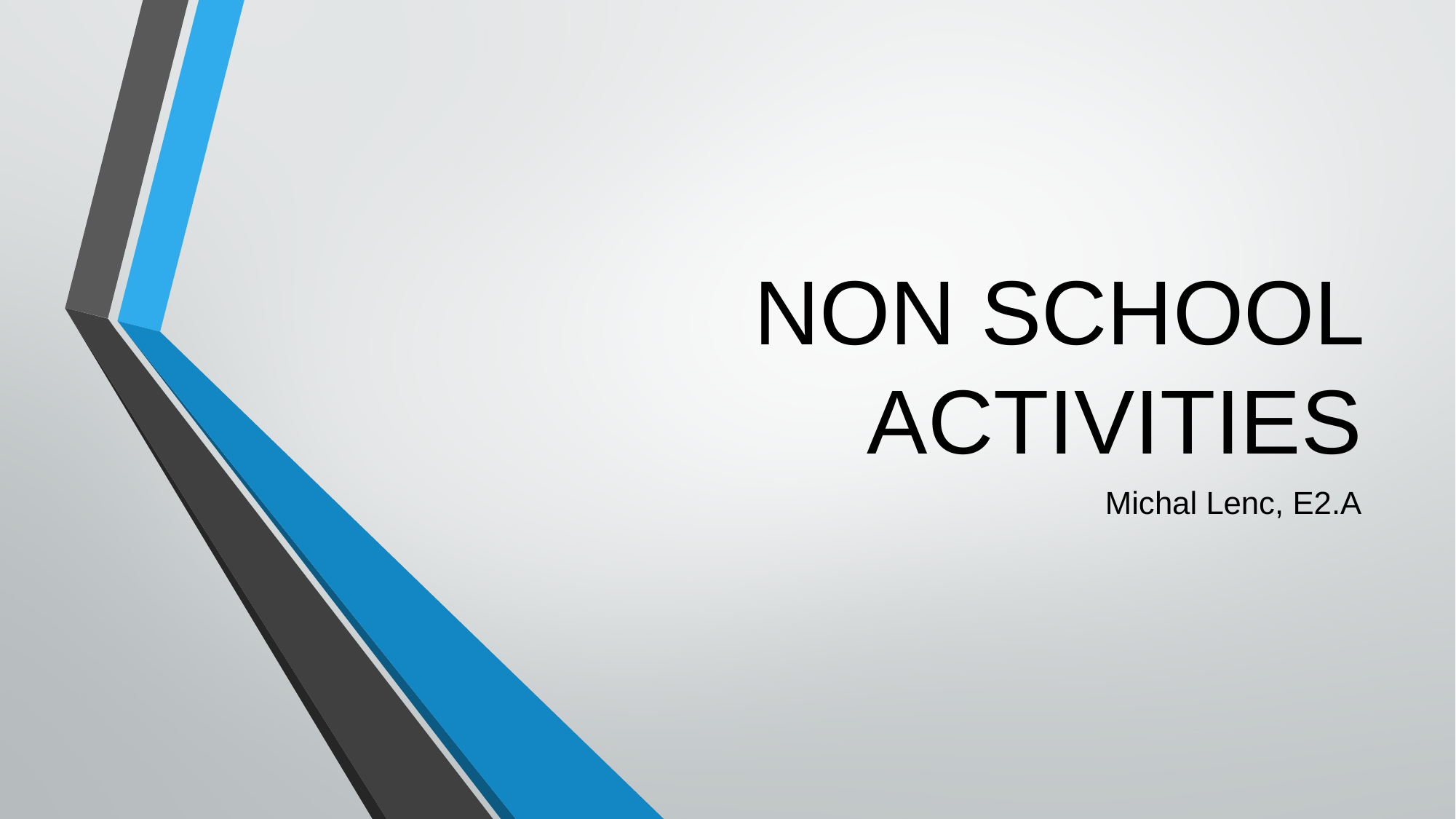

# NON SCHOOL ACTIVITIES
Michal Lenc, E2.A